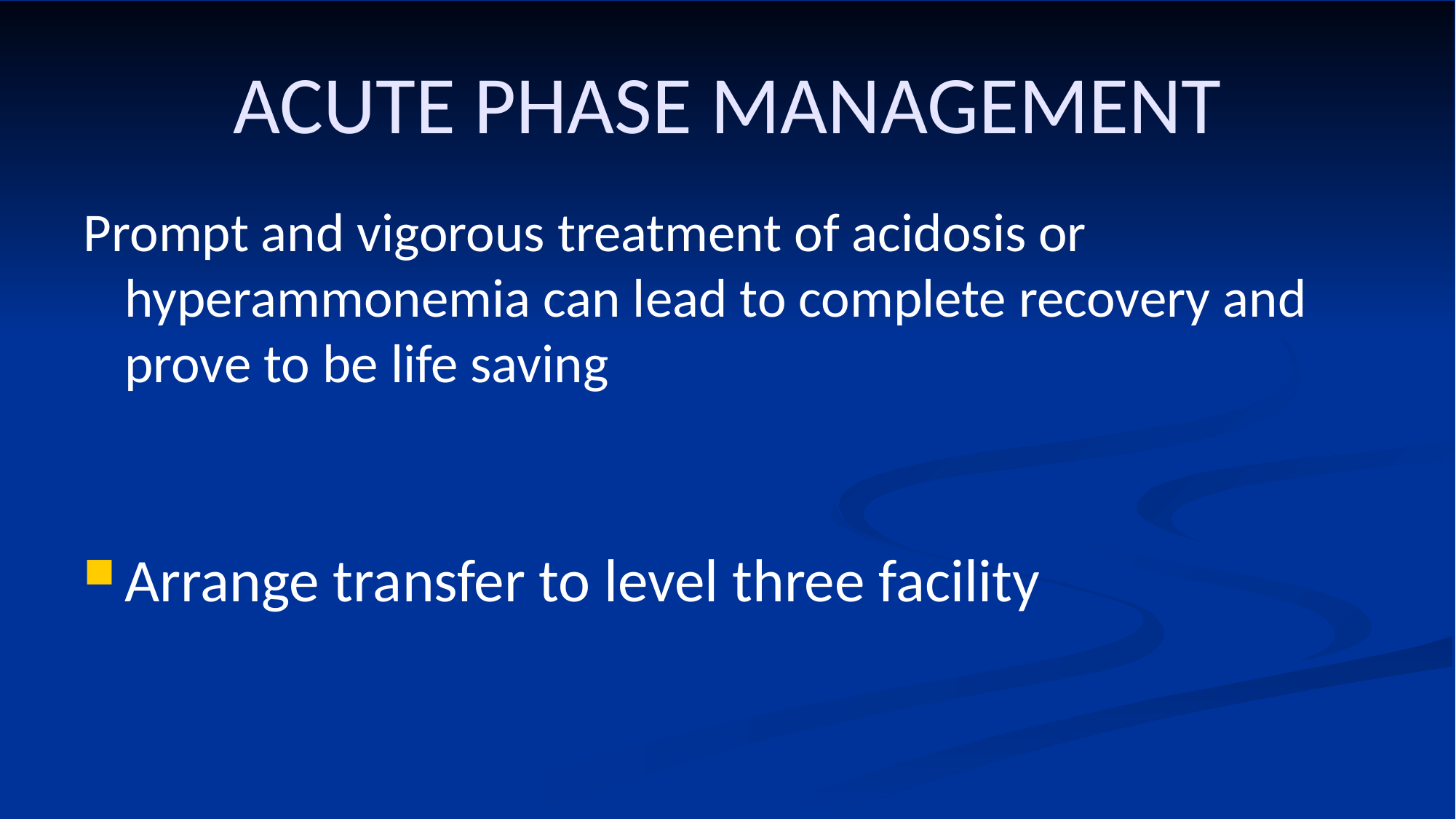

# ACUTE PHASE MANAGEMENT
Prompt and vigorous treatment of acidosis or hyperammonemia can lead to complete recovery and prove to be life saving

Arrange transfer to level three facility